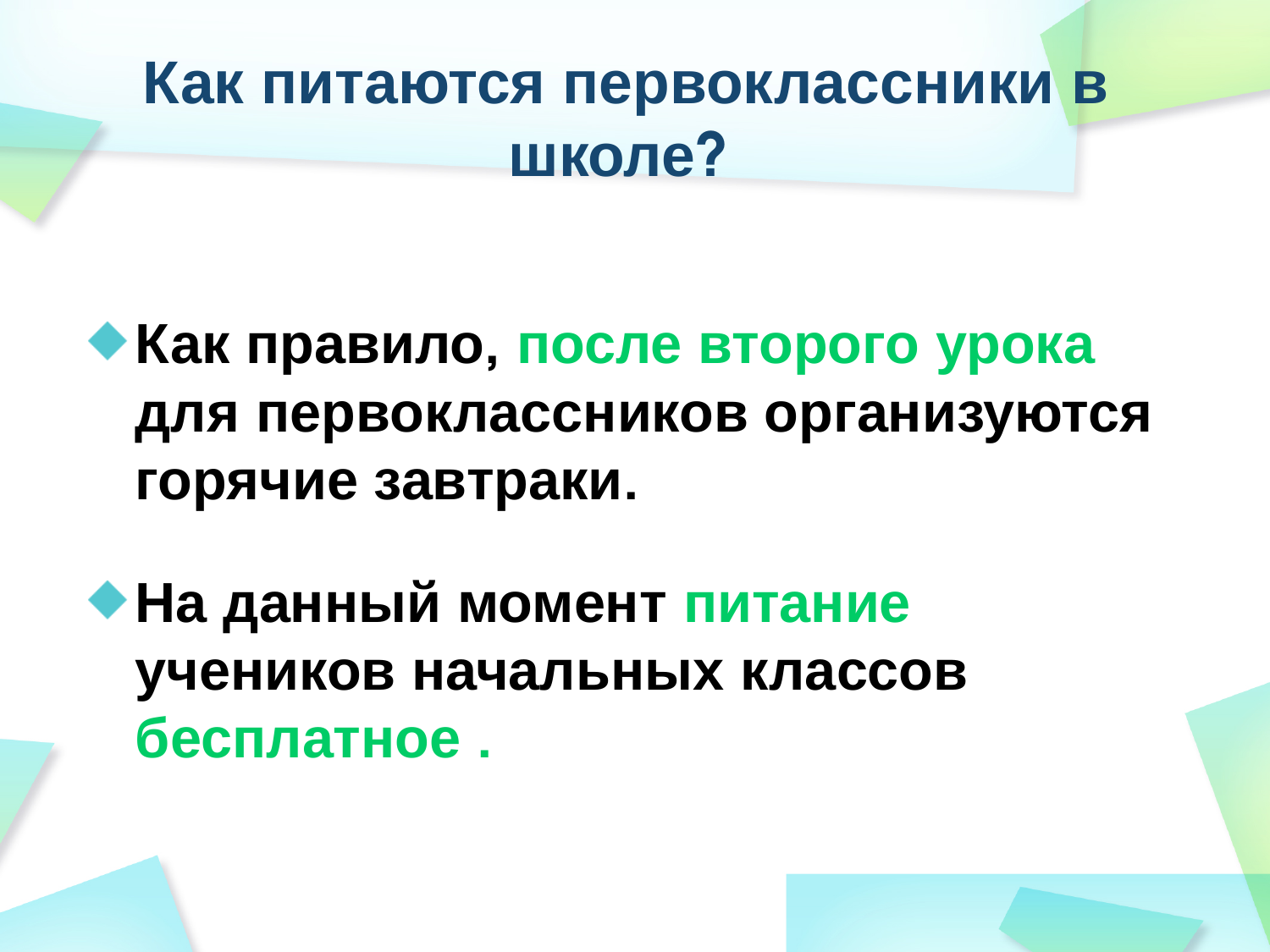

Как питаются первоклассники в школе?

Как правило, после второго урока для первоклассников организуются горячие завтраки.

На данный момент питание учеников начальных классов бесплатное .